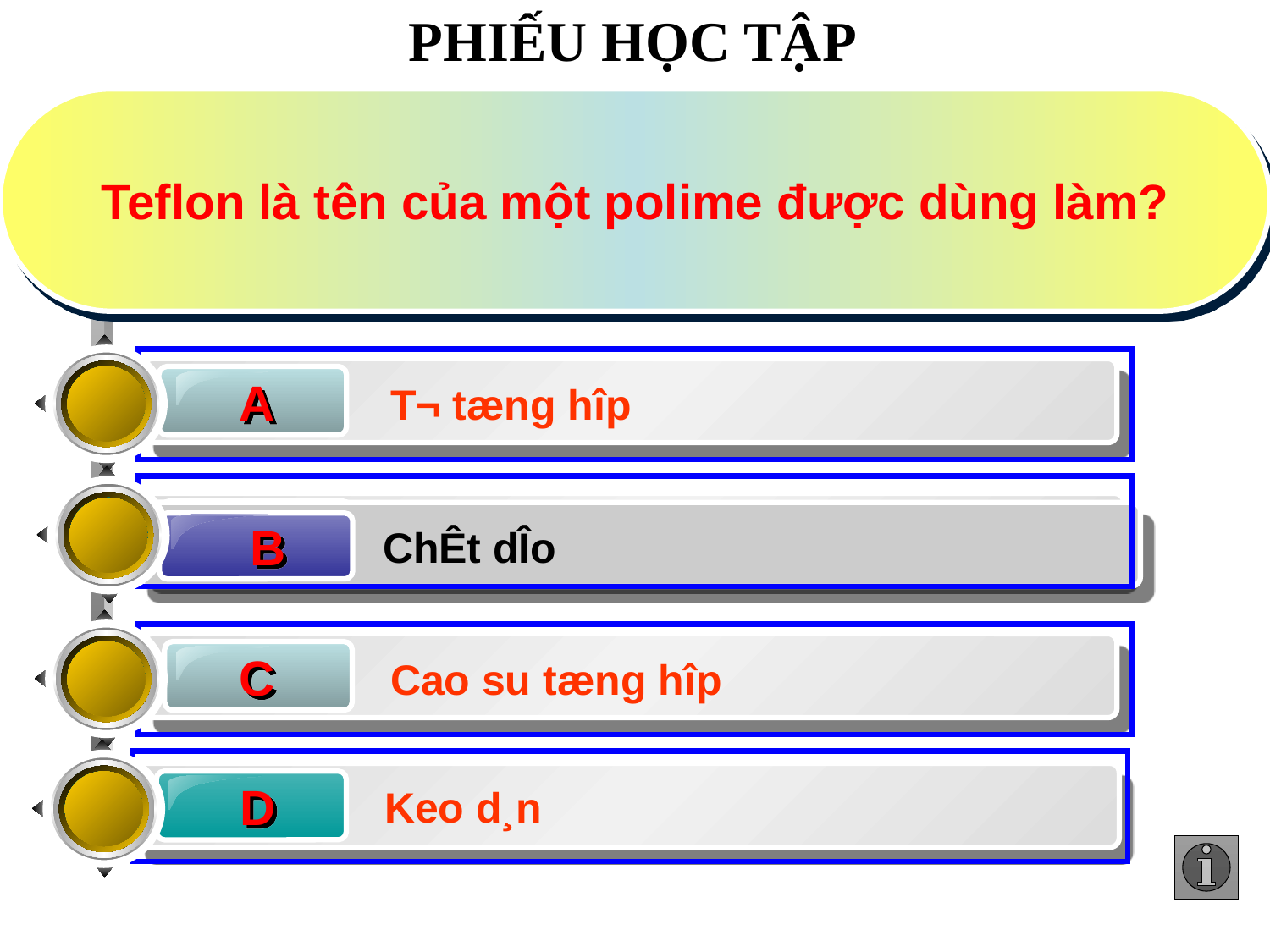

PHIẾU HỌC TẬP
Teflon là tên của một polime được dùng làm?

A

T¬ tæng hîp

B
ChÊt dÎo

  B

ChÊt dÎo

C

Cao su tæng hîp

D

Keo d¸n